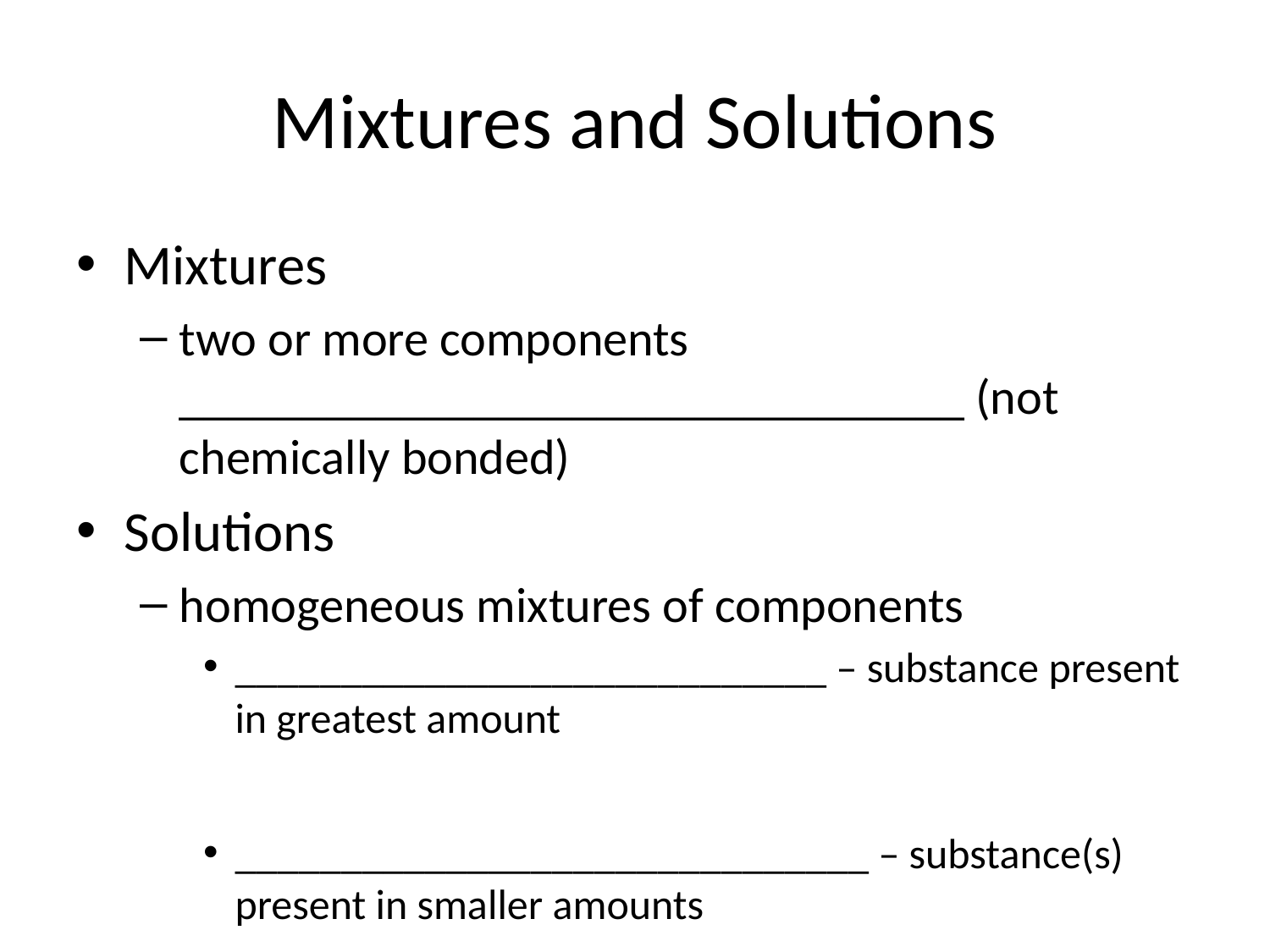

# Mixtures and Solutions
Mixtures
two or more components ________________________________ (not chemically bonded)
Solutions
homogeneous mixtures of components
____________________________ – substance present in greatest amount

______________________________ – substance(s) present in smaller amounts